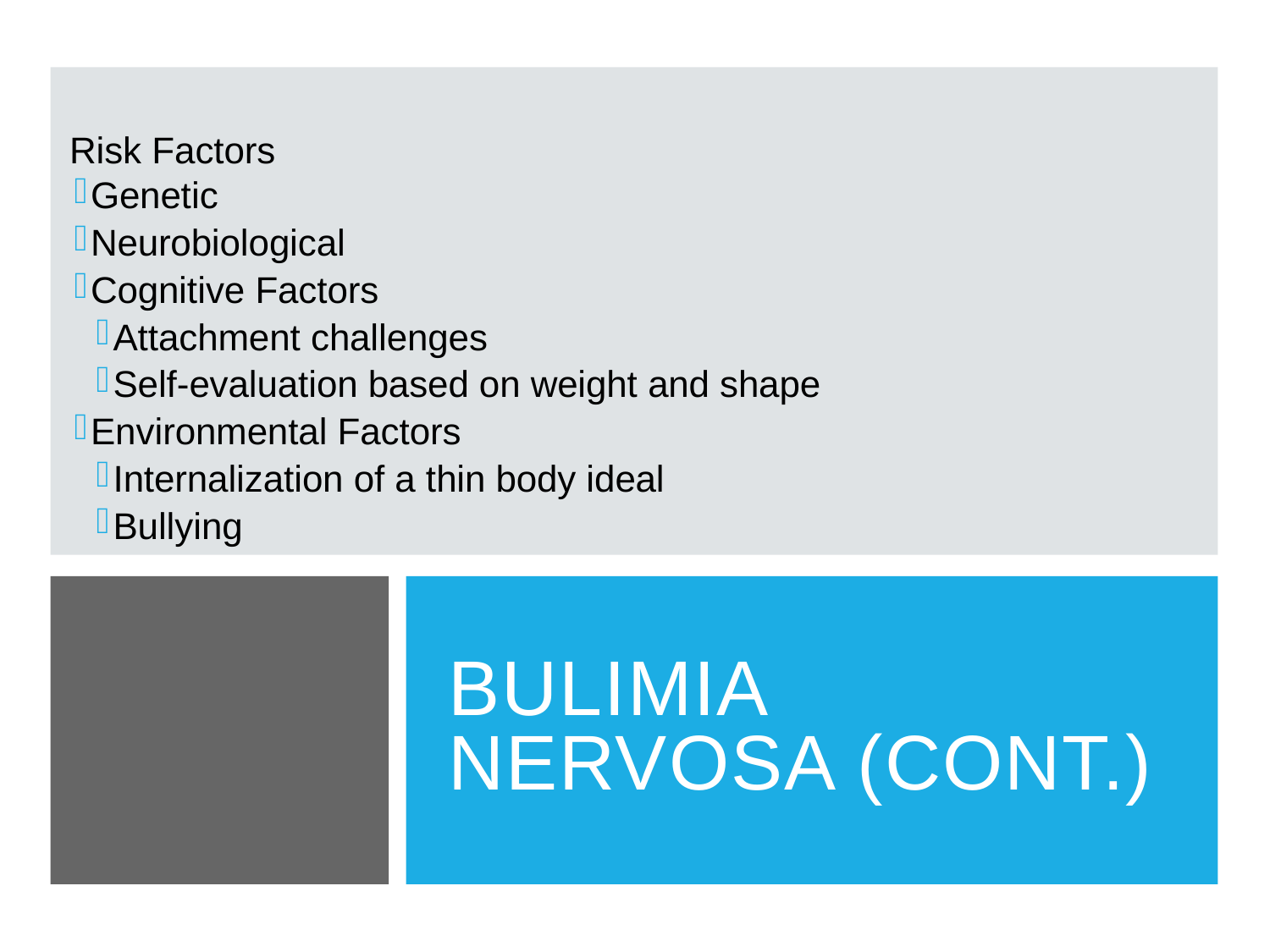

Risk Factors
Genetic
Neurobiological
Cognitive Factors
Attachment challenges
Self-evaluation based on weight and shape
Environmental Factors
Internalization of a thin body ideal
Bullying

# Bulimia Nervosa (Cont.)